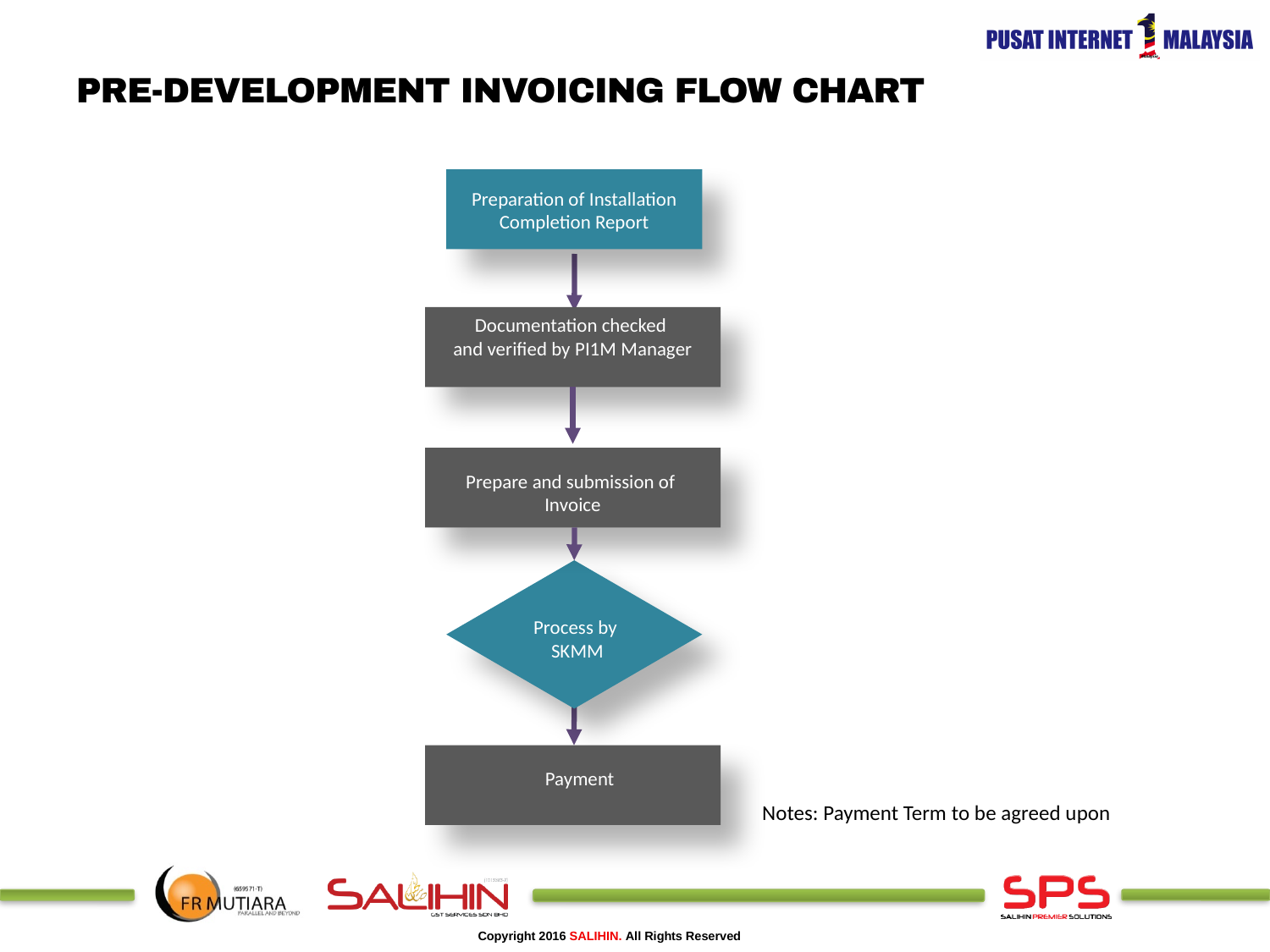

Pre-development invoicing FLOW chart

Preparation of Installation Completion Report
Documentation checked
and verified by PI1M Manager

Prepare and submission of  Invoice

Process by
SKMM

Payment
Notes: Payment Term to be agreed upon